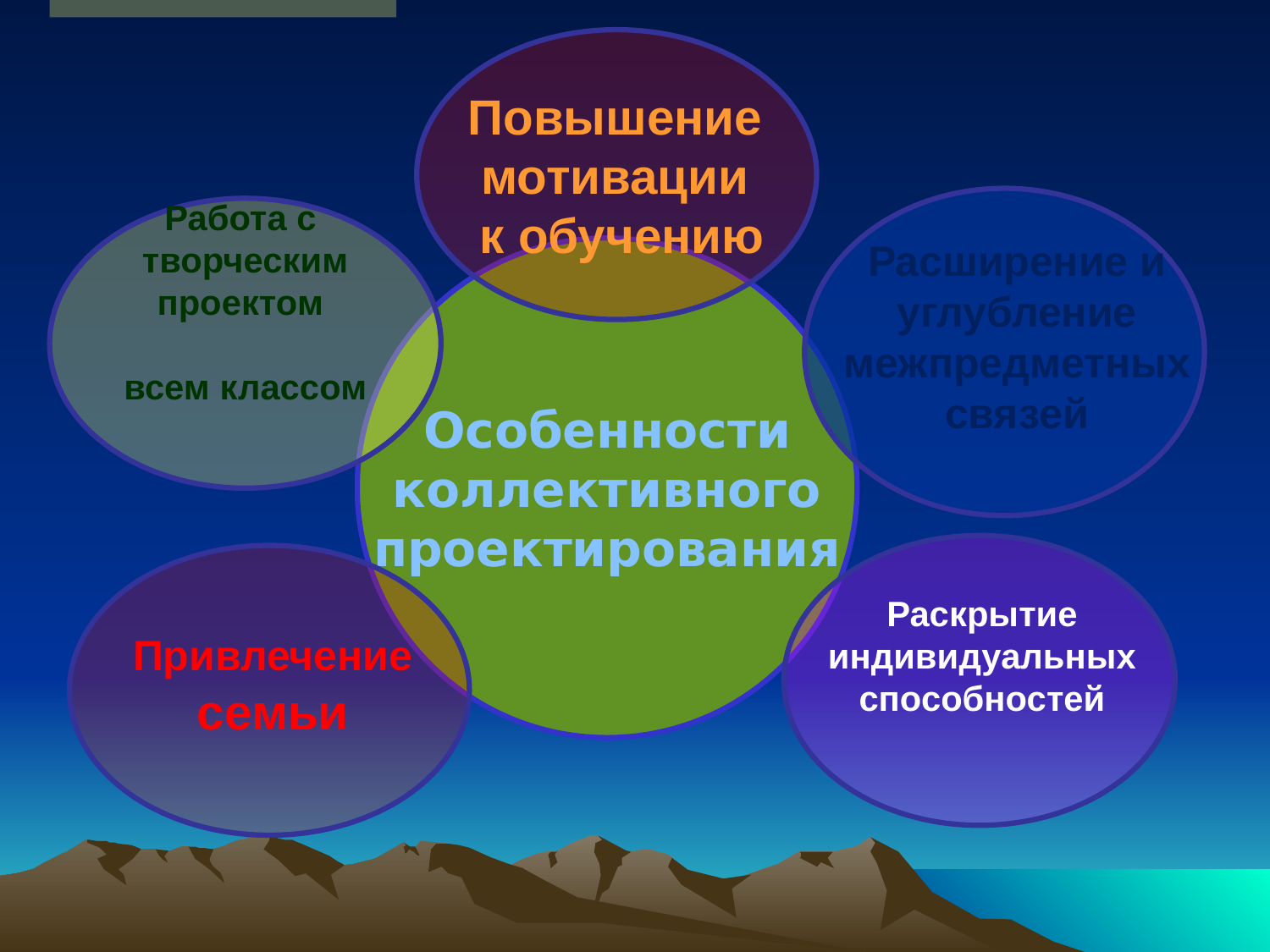

Работа с
 творческим
проектом

всем классом

Повышение мотивации
 к обучению

Расширение и углубление межпредметных связей
Особенности
коллективного
проектирования

Раскрытие индивидуальных способностей
Привлечение семьи